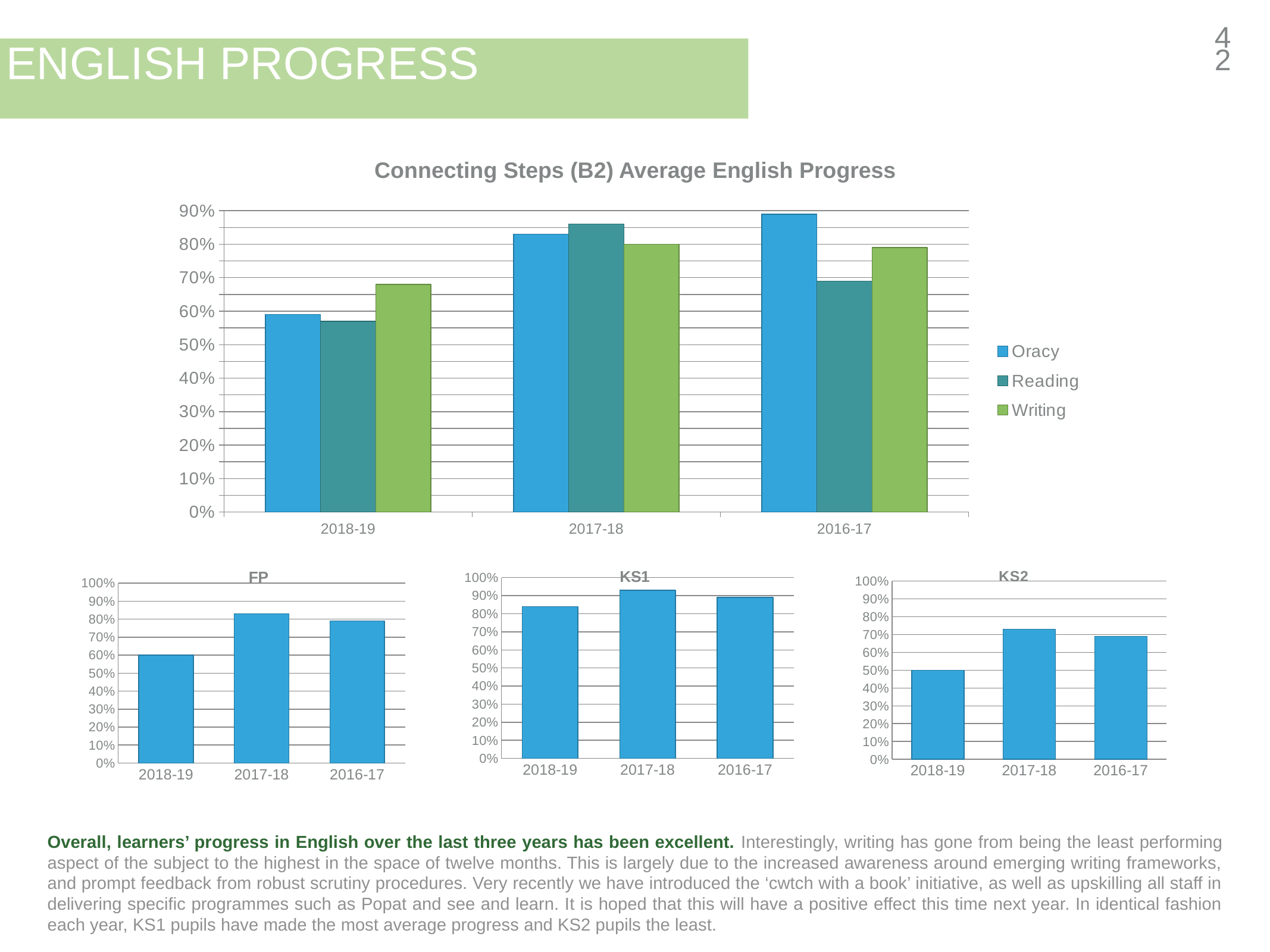

42
English Progress
Connecting Steps (B2) Average English Progress

### Chart

| Category | Oracy | Reading | Writing |
|---|---|---|---|
| 2018-19 | 0.59 | 0.57 | 0.68 |
| 2017-18 | 0.83 | 0.86 | 0.8 |
| 2016-17 | 0.89 | 0.69 | 0.79 |

### Chart: FP

| Category | FP |
|---|---|
| 2018-19 | 0.6 |
| 2017-18 | 0.83 |
| 2016-17 | 0.79 |

### Chart: KS1

| Category | KS1 |
|---|---|
| 2018-19 | 0.84 |
| 2017-18 | 0.93 |
| 2016-17 | 0.89 |

### Chart: KS2

| Category | KS2 |
|---|---|
| 2018-19 | 0.5 |
| 2017-18 | 0.73 |
| 2016-17 | 0.69 |
Overall, learners’ progress in English over the last three years has been excellent. Interestingly, writing has gone from being the least performing aspect of the subject to the highest in the space of twelve months. This is largely due to the increased awareness around emerging writing frameworks, and prompt feedback from robust scrutiny procedures. Very recently we have introduced the ‘cwtch with a book’ initiative, as well as upskilling all staff in delivering specific programmes such as Popat and see and learn. It is hoped that this will have a positive effect this time next year. In identical fashion each year, KS1 pupils have made the most average progress and KS2 pupils the least.